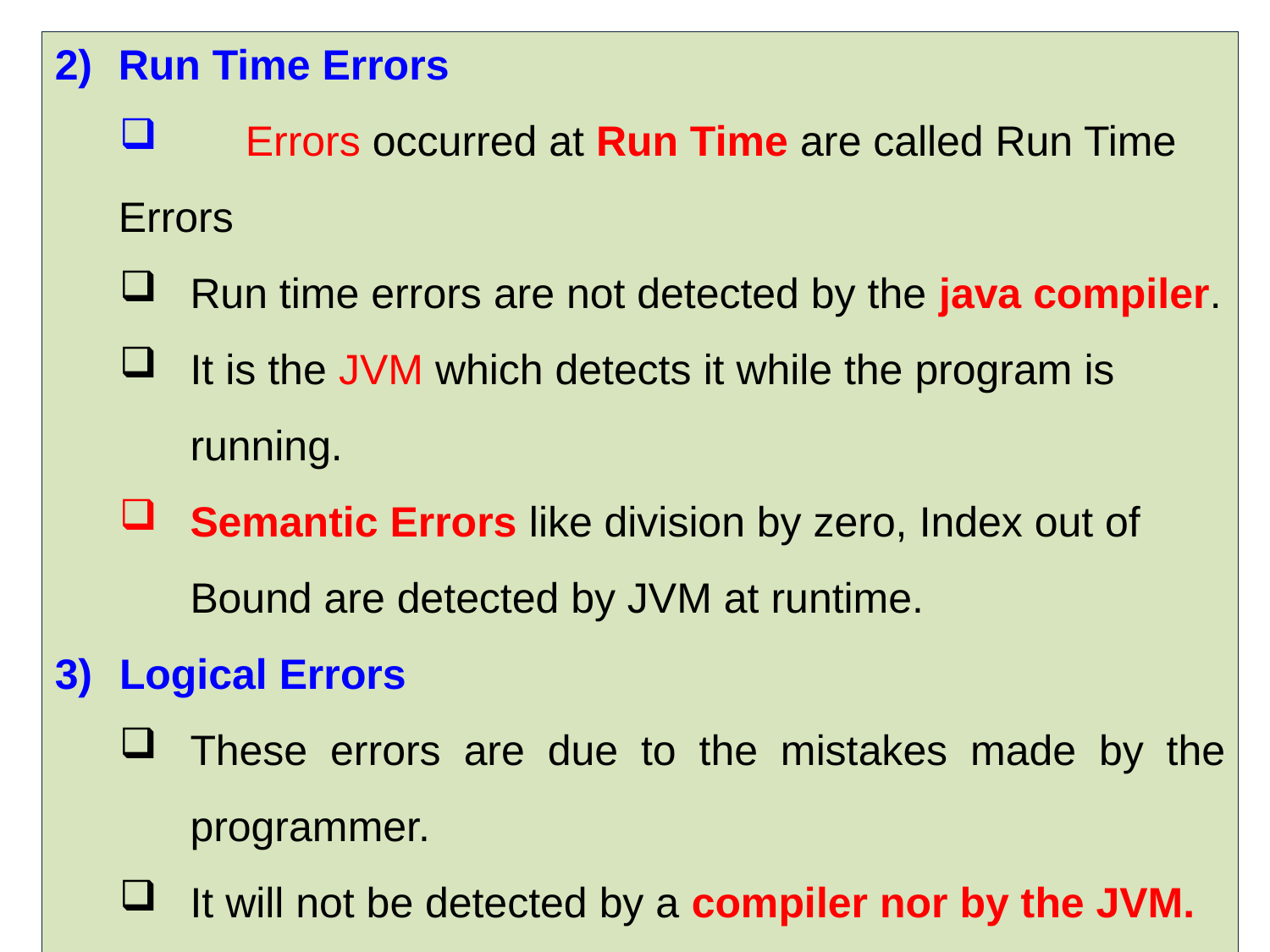

Run Time Errors
	Errors occurred at Run Time are called Run Time Errors
Run time errors are not detected by the java compiler.
It is the JVM which detects it while the program is running.
Semantic Errors like division by zero, Index out of Bound are detected by JVM at runtime.
Logical Errors
These errors are due to the mistakes made by the programmer.
It will not be detected by a compiler nor by the JVM.
Errors may be due to wrong idea or concept used by a programmer while coding.